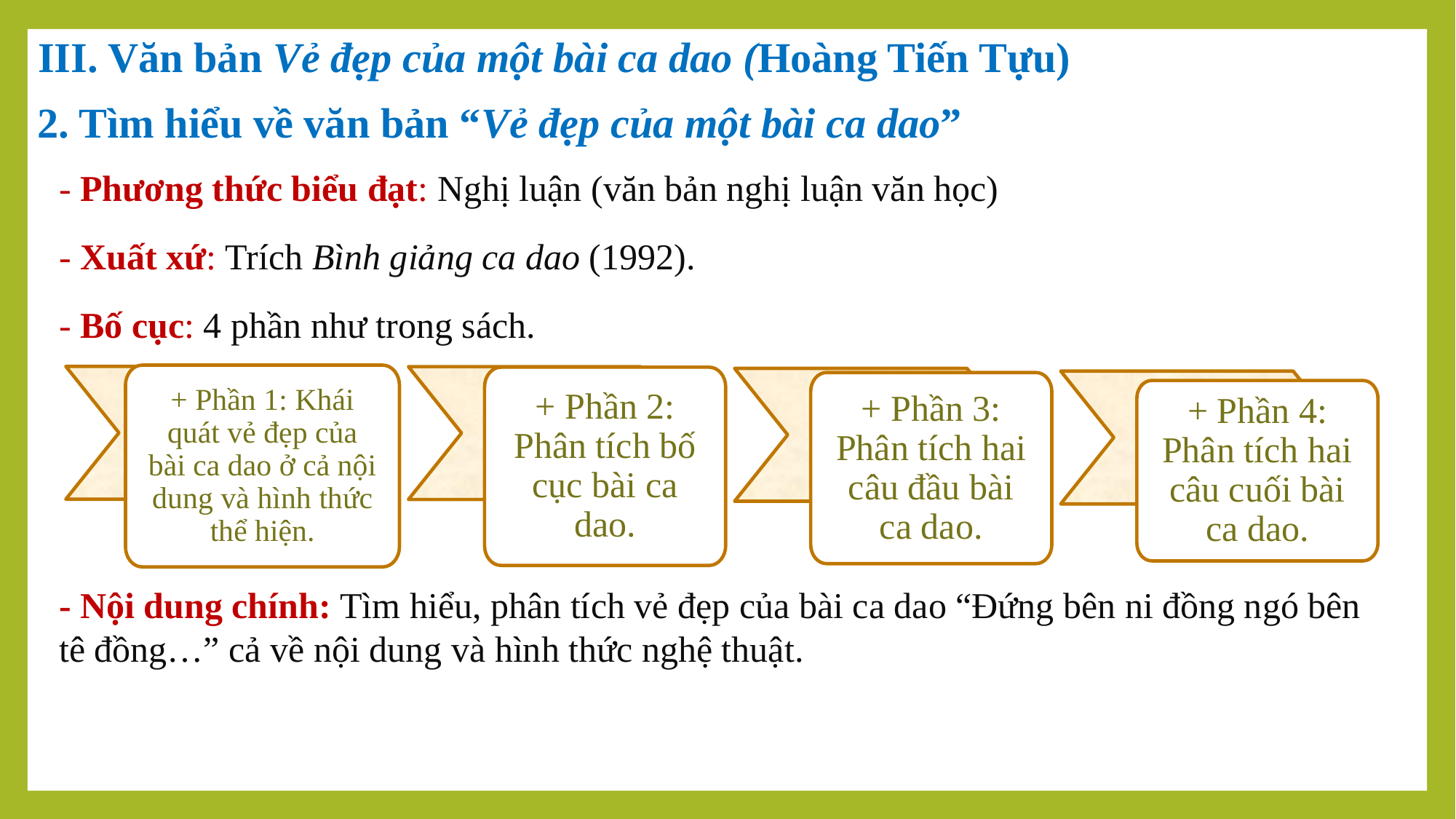

III. Văn bản Vẻ đẹp của một bài ca dao (Hoàng Tiến Tựu)
2. Tìm hiểu về văn bản “Vẻ đẹp của một bài ca dao”
- Phương thức biểu đạt: Nghị luận (văn bản nghị luận văn học)
- Xuất xứ: Trích Bình giảng ca dao (1992).
- Bố cục: 4 phần như trong sách.

- Nội dung chính: Tìm hiểu, phân tích vẻ đẹp của bài ca dao “Đứng bên ni đồng ngó bên tê đồng…” cả về nội dung và hình thức nghệ thuật.
+ Phần 1: Khái quát vẻ đẹp của bài ca dao ở cả nội dung và hình thức thể hiện.

+ Phần 2: Phân tích bố cục bài ca dao.

+ Phần 3: Phân tích hai câu đầu bài ca dao.
+ Phần 4: Phân tích hai câu cuối bài ca dao.